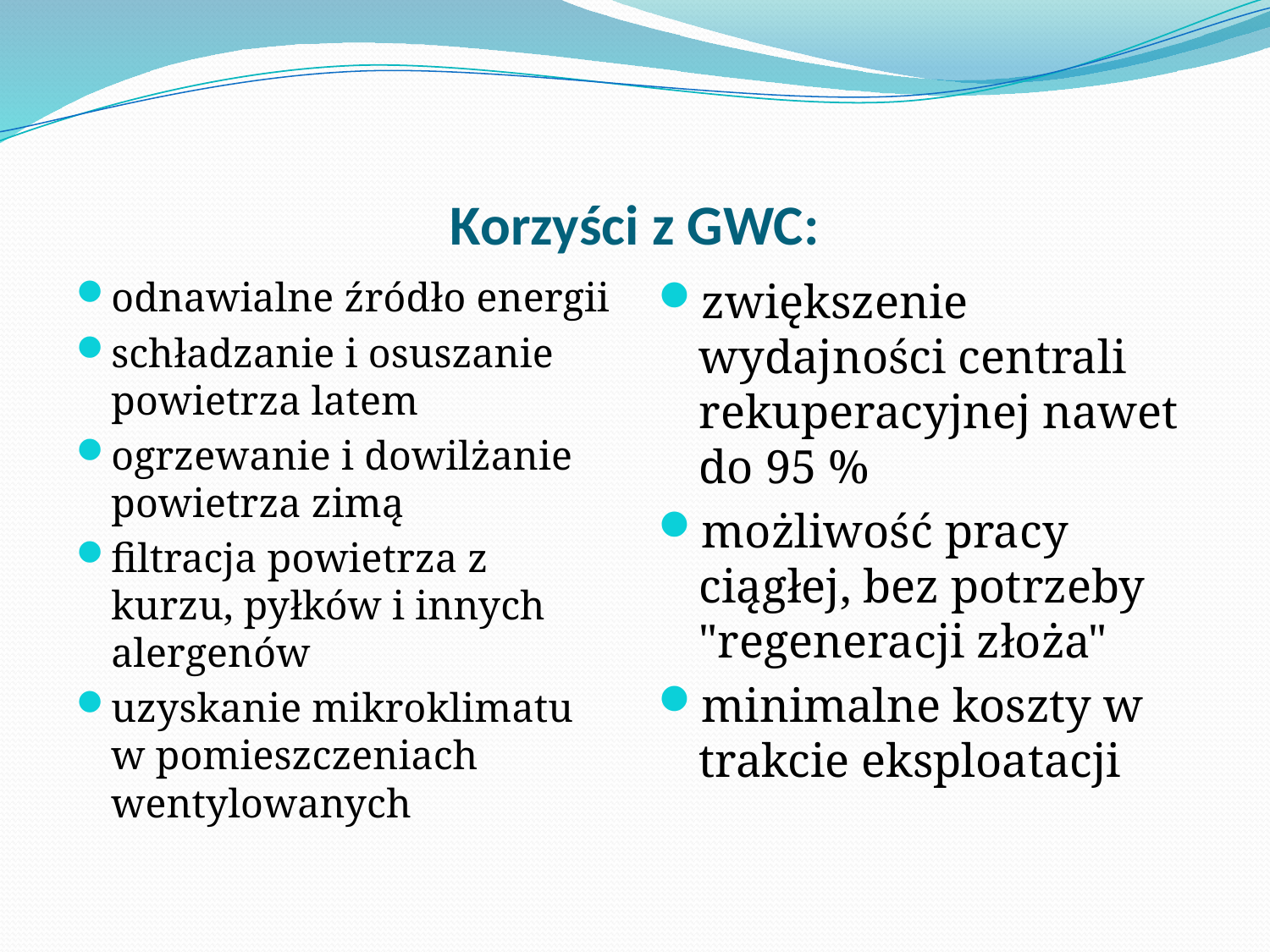

# Korzyści z GWC:
odnawialne źródło energii
schładzanie i osuszanie powietrza latem
ogrzewanie i dowilżanie powietrza zimą
filtracja powietrza z kurzu, pyłków i innych alergenów
uzyskanie mikroklimatu w pomieszczeniach wentylowanych

zwiększenie wydajności centrali rekuperacyjnej nawet do 95 %
możliwość pracy ciągłej, bez potrzeby "regeneracji złoża"
minimalne koszty w trakcie eksploatacji